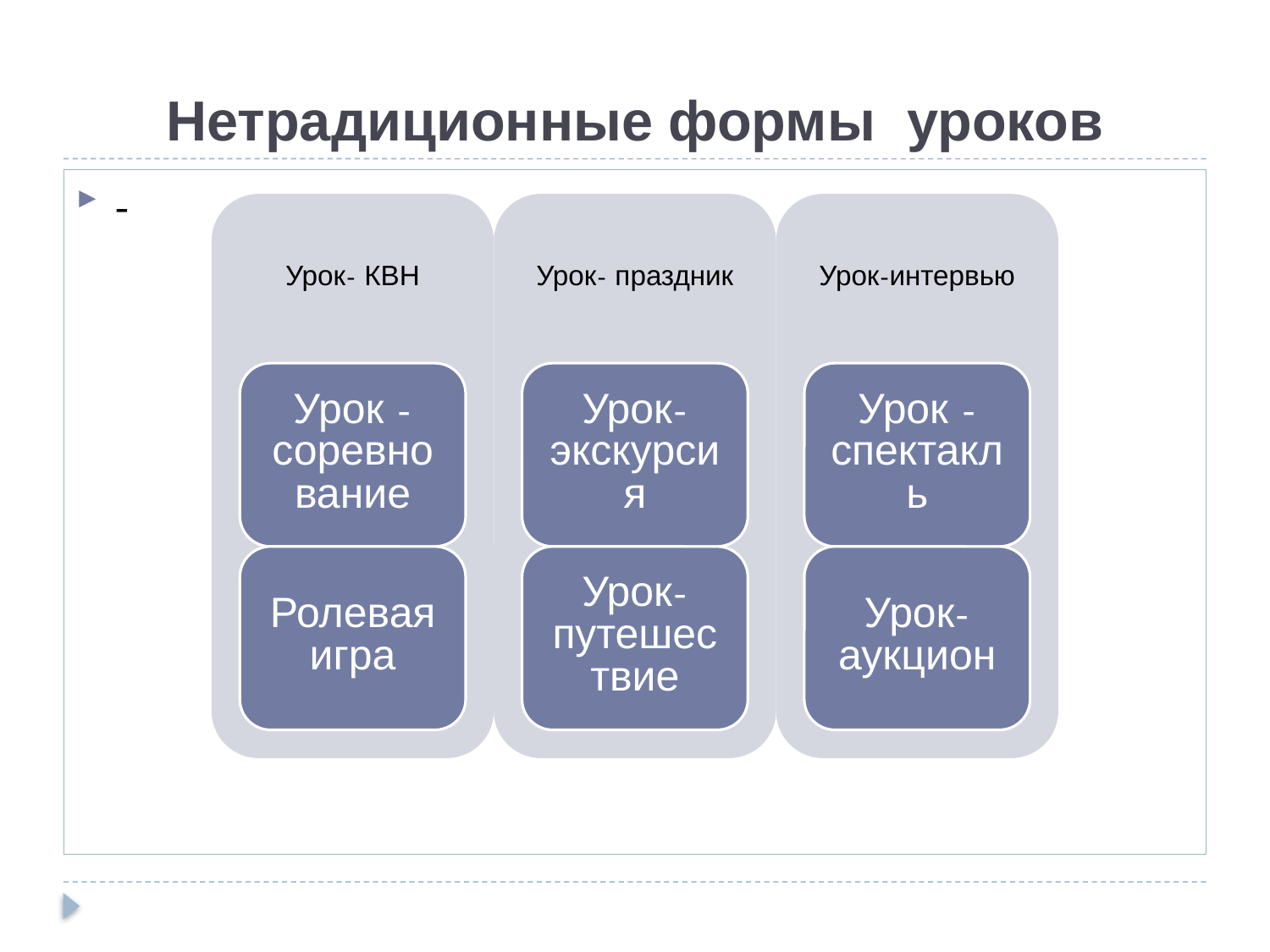

# Нетрадиционные формы  уроков
-
Урок- КВН
Урок -соревнование
Ролевая игра
Урок- праздник
Урок-экскурсия
Урок-путешествие
Урок-интервью
Урок -спектакль
Урок-аукцион